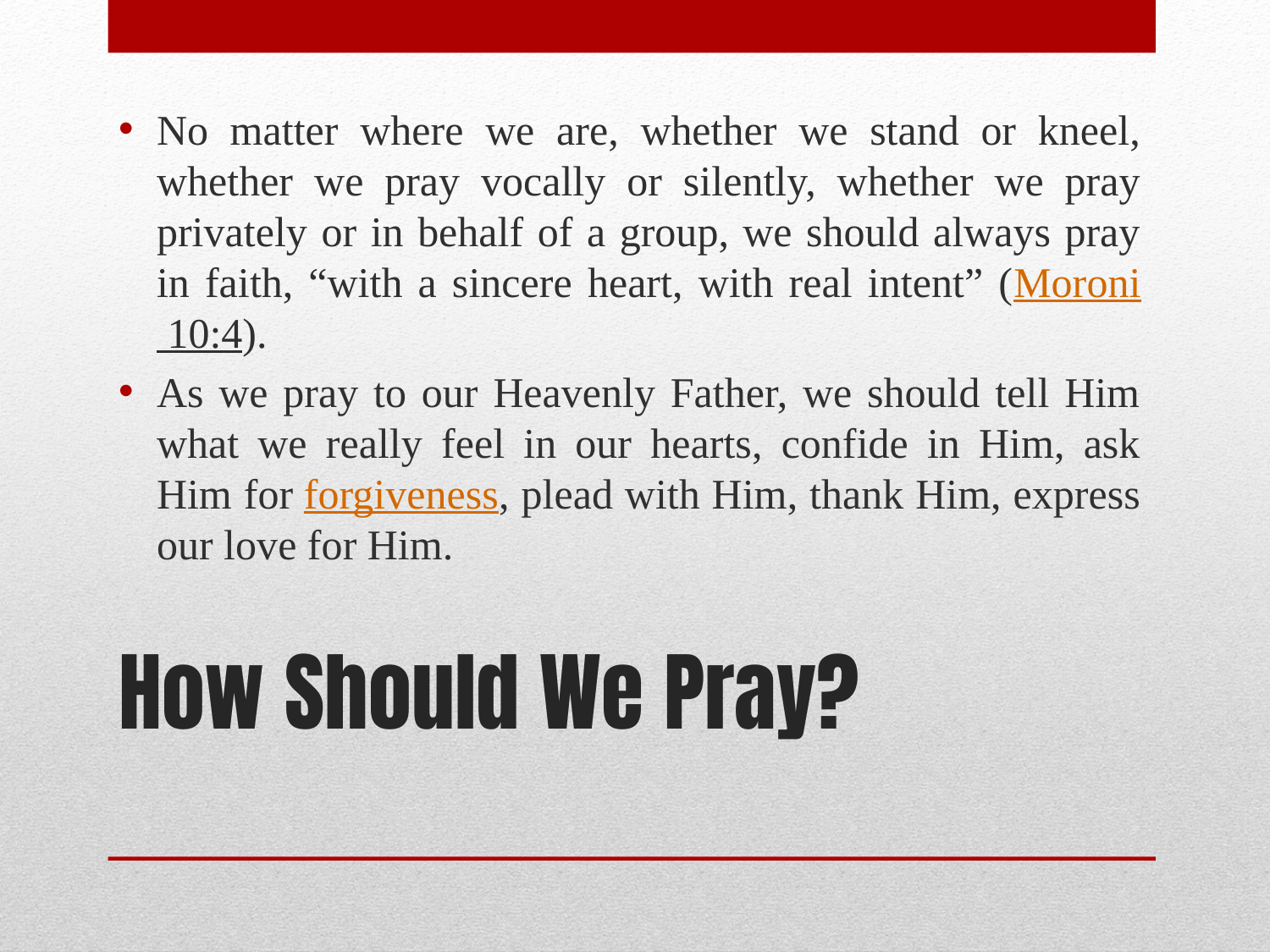

No matter where we are, whether we stand or kneel, whether we pray vocally or silently, whether we pray privately or in behalf of a group, we should always pray in faith, “with a sincere heart, with real intent” (Moroni 10:4).
As we pray to our Heavenly Father, we should tell Him what we really feel in our hearts, confide in Him, ask Him for forgiveness, plead with Him, thank Him, express our love for Him.

# How Should We Pray?